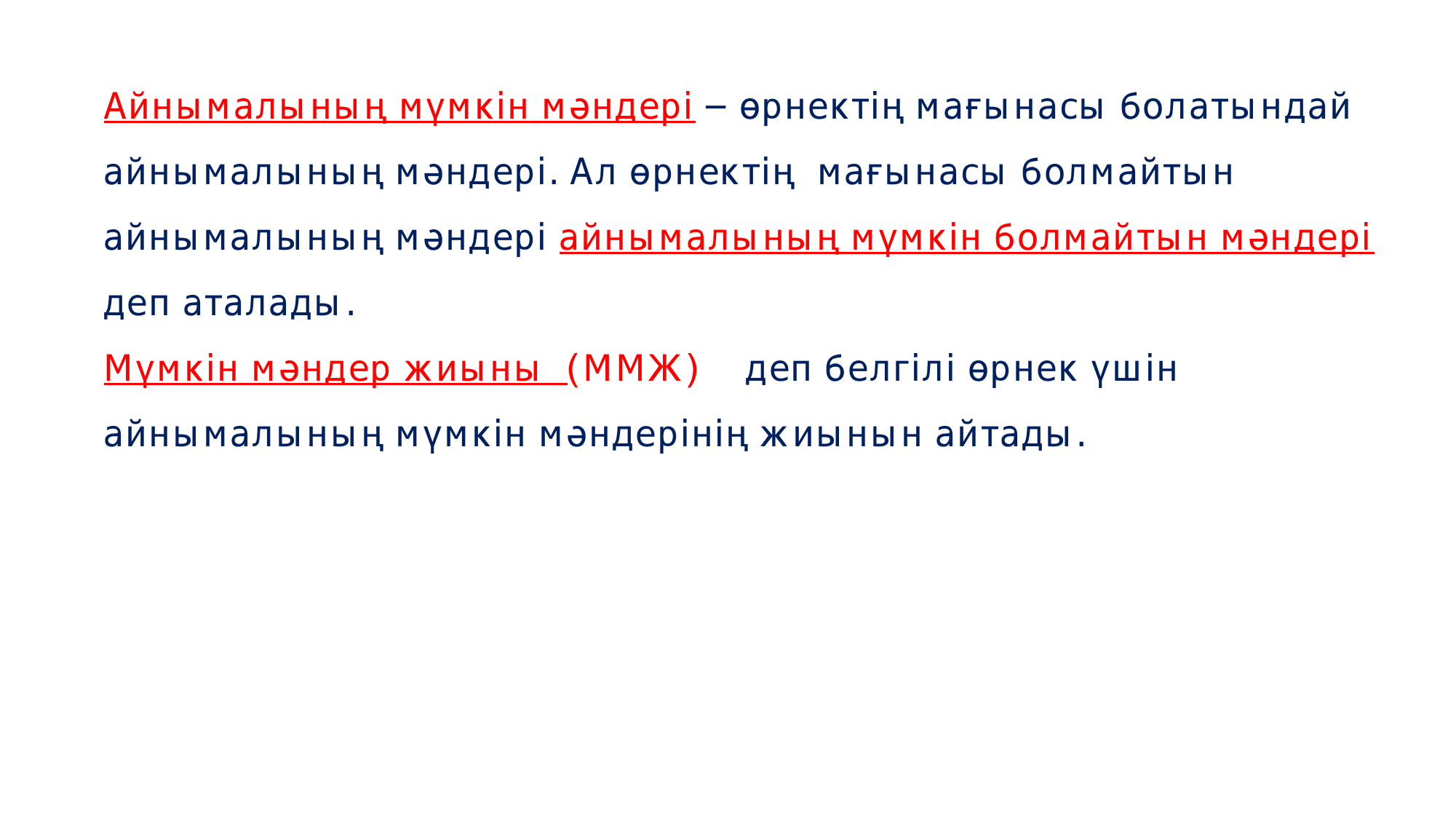

#
9
Айнымалының мүмкін мәндері – өрнектің мағынасы болатындай айнымалының мәндері. Ал өрнектің  мағынасы болмайтын айнымалының мәндері айнымалының мүмкін болмайтын мәндері деп аталады.
Мүмкін мәндер жиыны  (ММЖ)    деп белгілі өрнек үшін айнымалының мүмкін мәндерінің жиынын айтады.